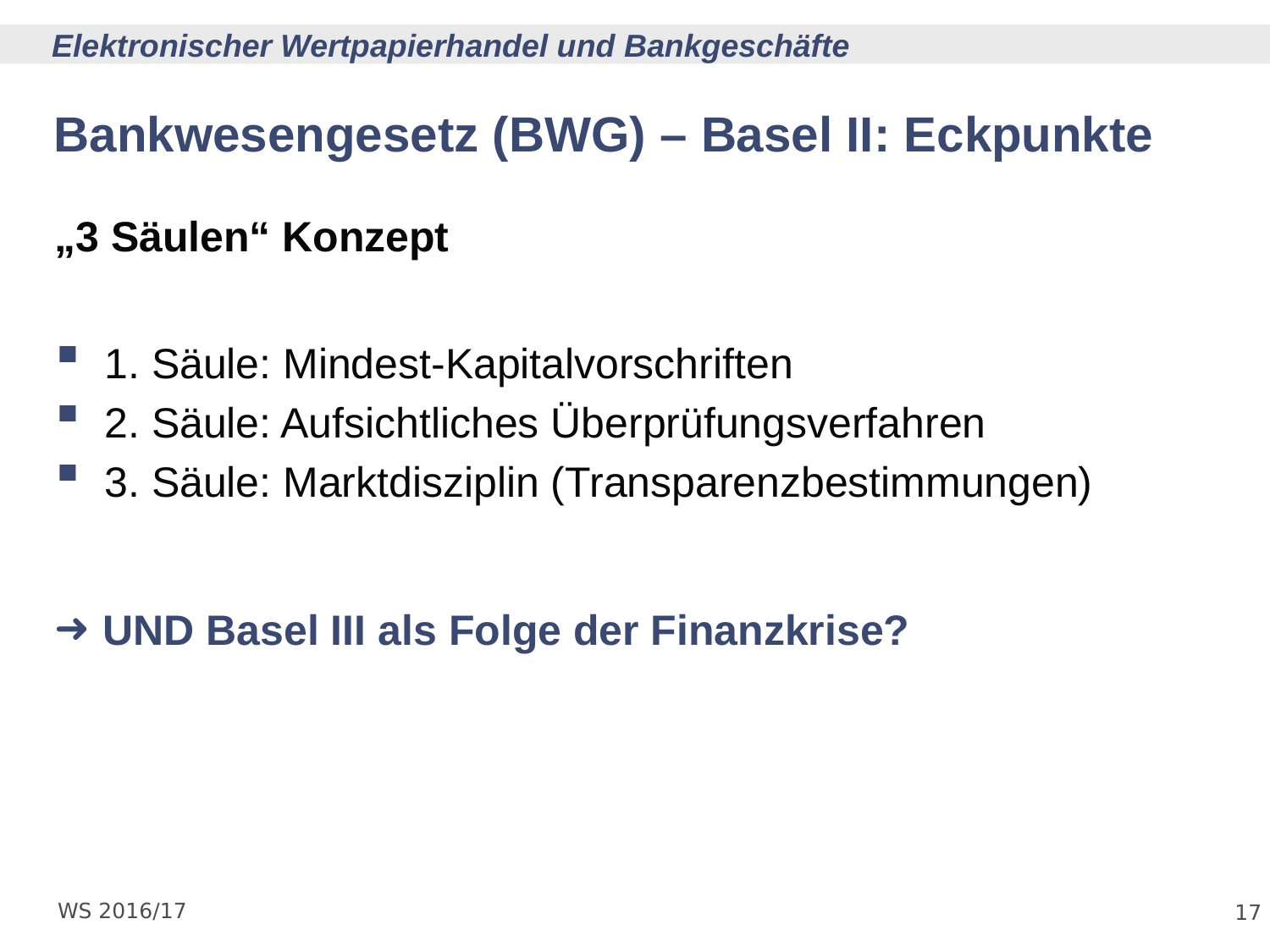

# Bankwesengesetz (BWG) – Basel II: Eckpunkte
„3 Säulen“ Konzept

1. Säule: Mindest-Kapitalvorschriften
2. Säule: Aufsichtliches Überprüfungsverfahren
3. Säule: Marktdisziplin (Transparenzbestimmungen)

UND Basel III als Folge der Finanzkrise?